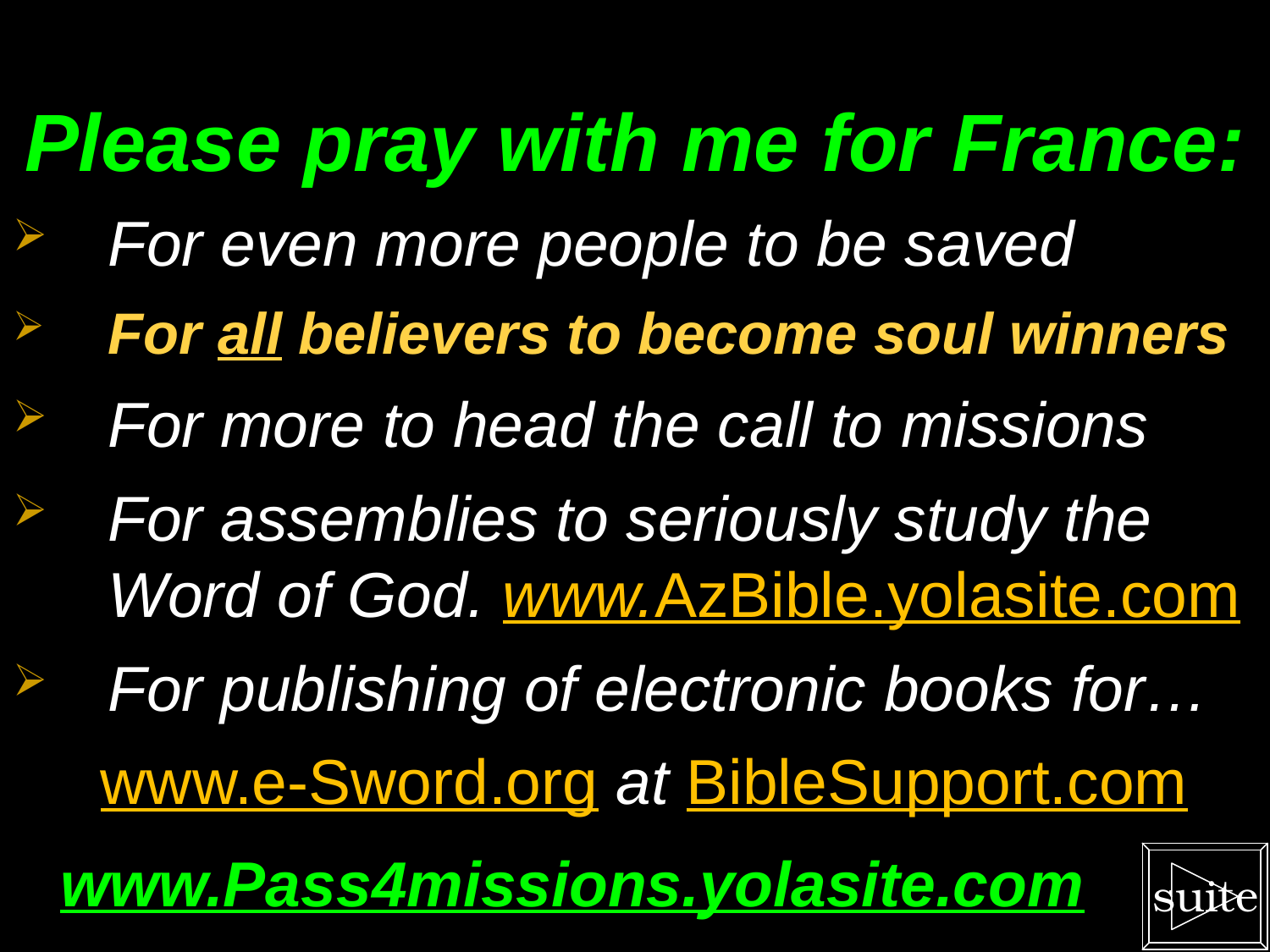

# Please pray with me for France:
For even more people to be saved
For all believers to become soul winners
For more to head the call to missions
For assemblies to seriously study the Word of God. www.AzBible.yolasite.com
For publishing of electronic books for…
     www.e-Sword.org at BibleSupport.com
www.Pass4missions.yolasite.com